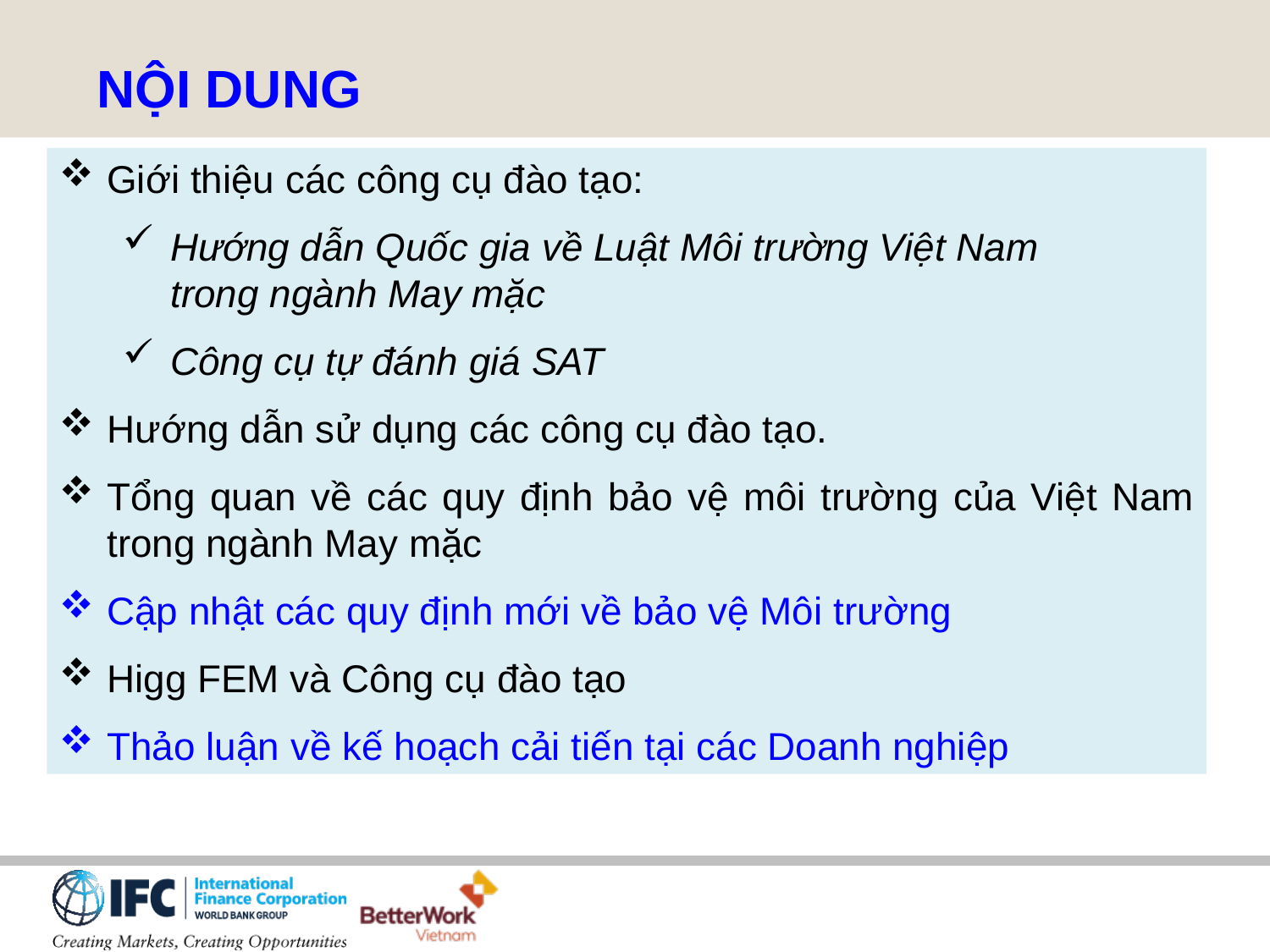

NỘI DUNG
Giới thiệu các công cụ đào tạo:
Hướng dẫn Quốc gia về Luật Môi trường Việt Nam          trong ngành May mặc
Công cụ tự đánh giá SAT
Hướng dẫn sử dụng các công cụ đào tạo.
Tổng quan về các quy định bảo vệ môi trường của Việt Nam trong ngành May mặc
Cập nhật các quy định mới về bảo vệ Môi trường
Higg FEM và Công cụ đào tạo
Thảo luận về kế hoạch cải tiến tại các Doanh nghiệp